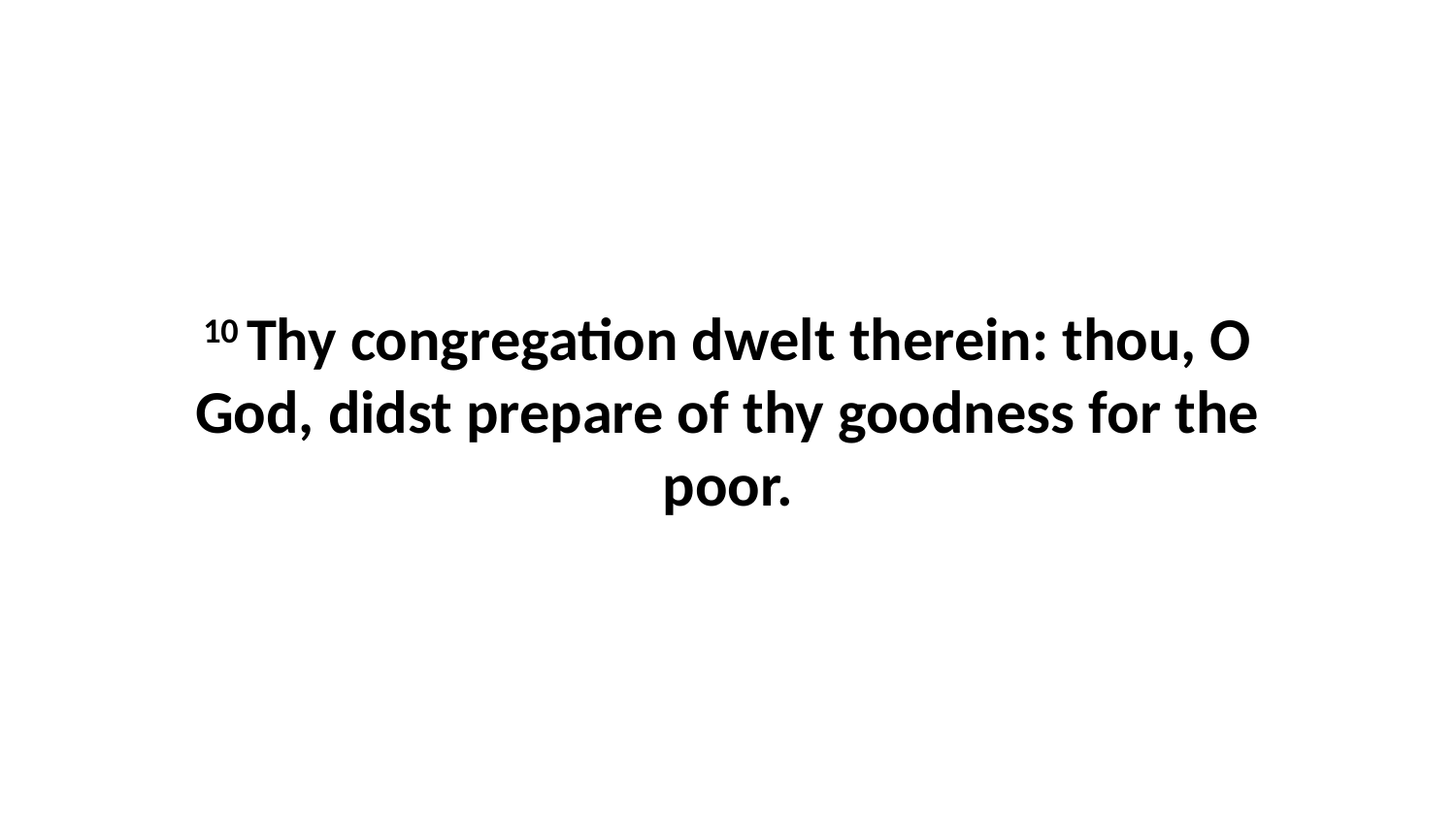

10 Thy congregation dwelt therein: thou, O God, didst prepare of thy goodness for the poor.